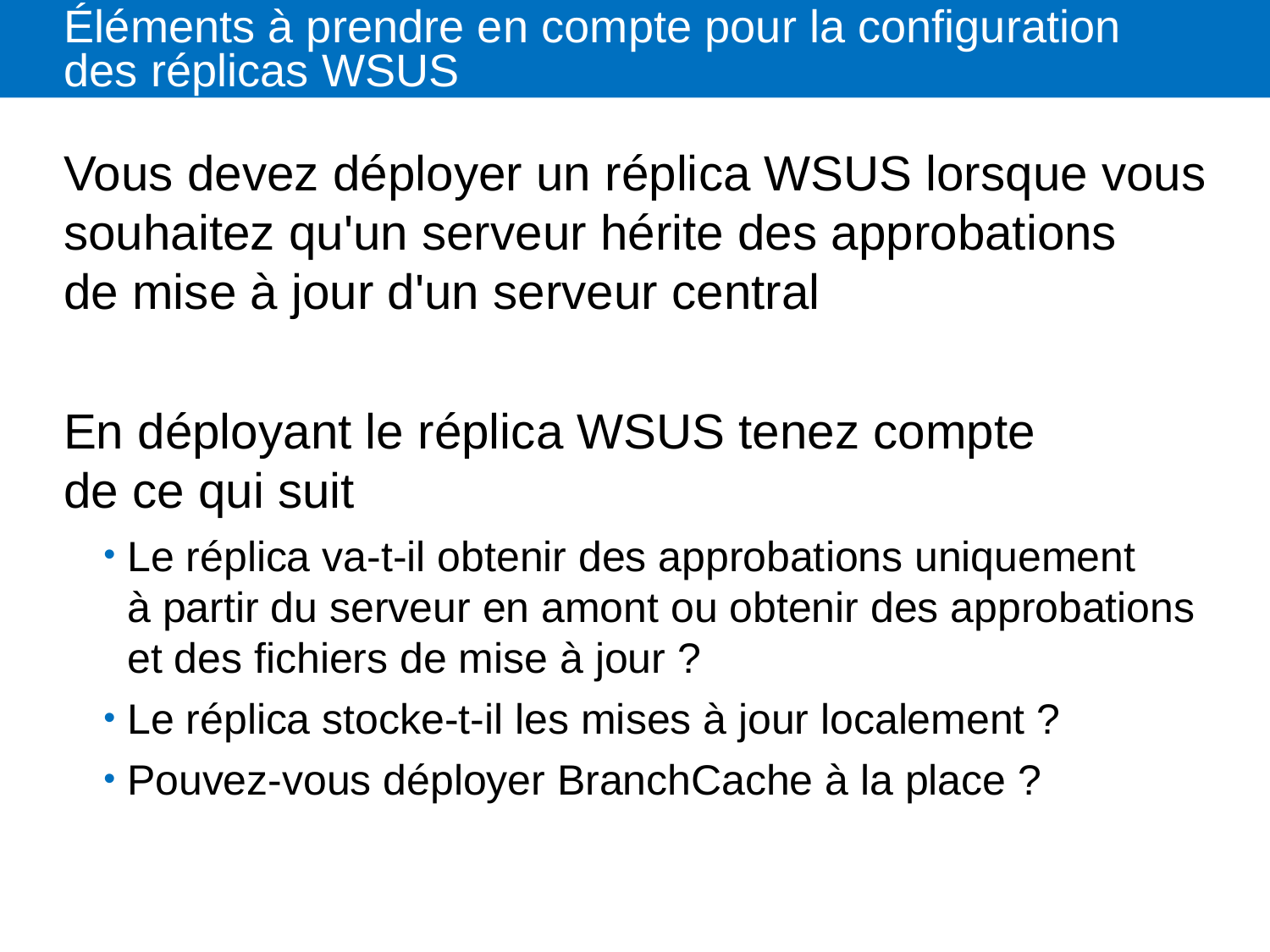

# Éléments à prendre en compte pour la configuration des réplicas WSUS
Vous devez déployer un réplica WSUS lorsque vous souhaitez qu'un serveur hérite des approbations de mise à jour d'un serveur central

En déployant le réplica WSUS tenez compte de ce qui suit
Le réplica va-t-il obtenir des approbations uniquement à partir du serveur en amont ou obtenir des approbations et des fichiers de mise à jour ?
Le réplica stocke-t-il les mises à jour localement ?
Pouvez-vous déployer BranchCache à la place ?